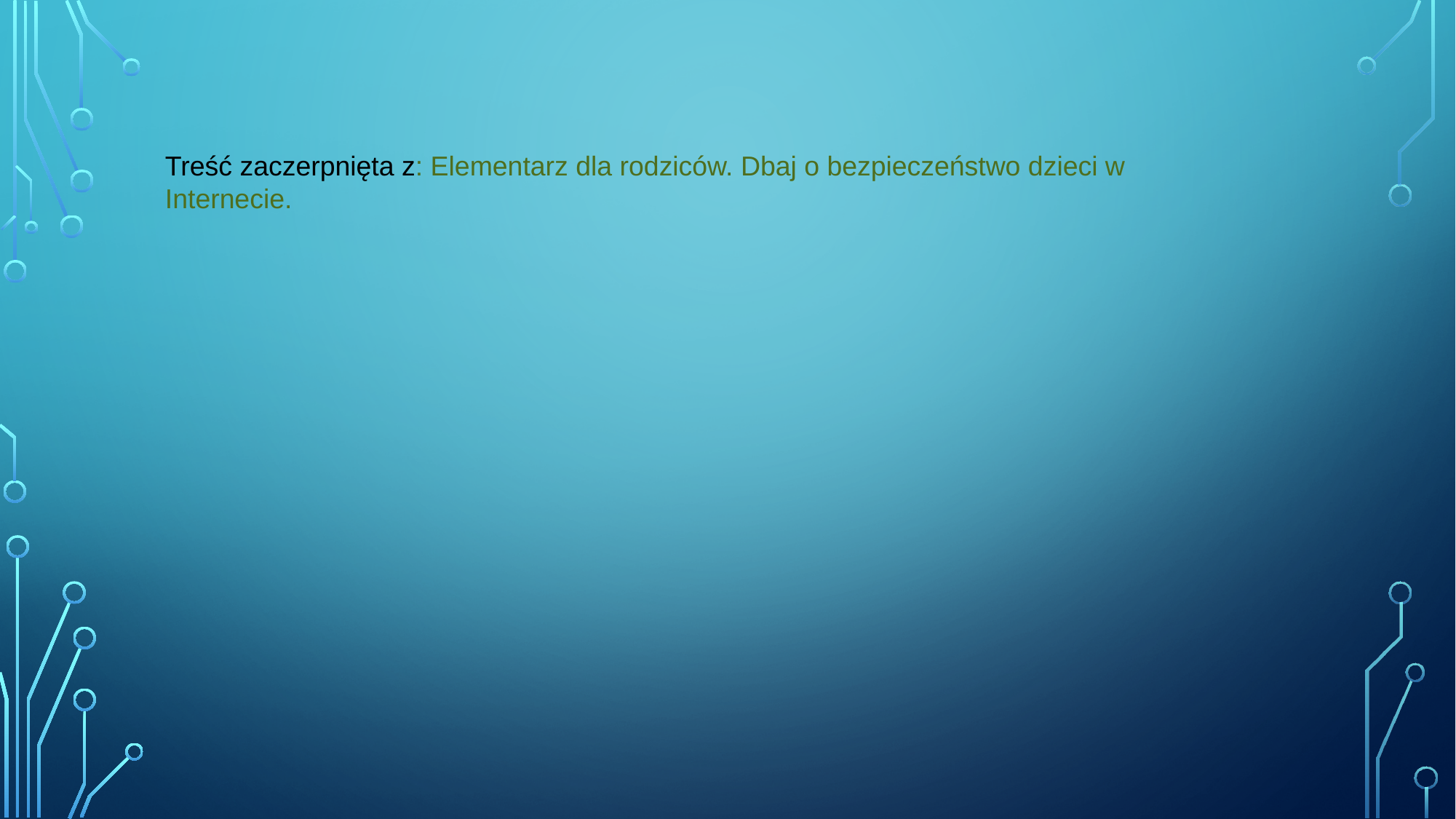

Treść zaczerpnięta z: Elementarz dla rodziców. Dbaj o bezpieczeństwo dzieci w Internecie.